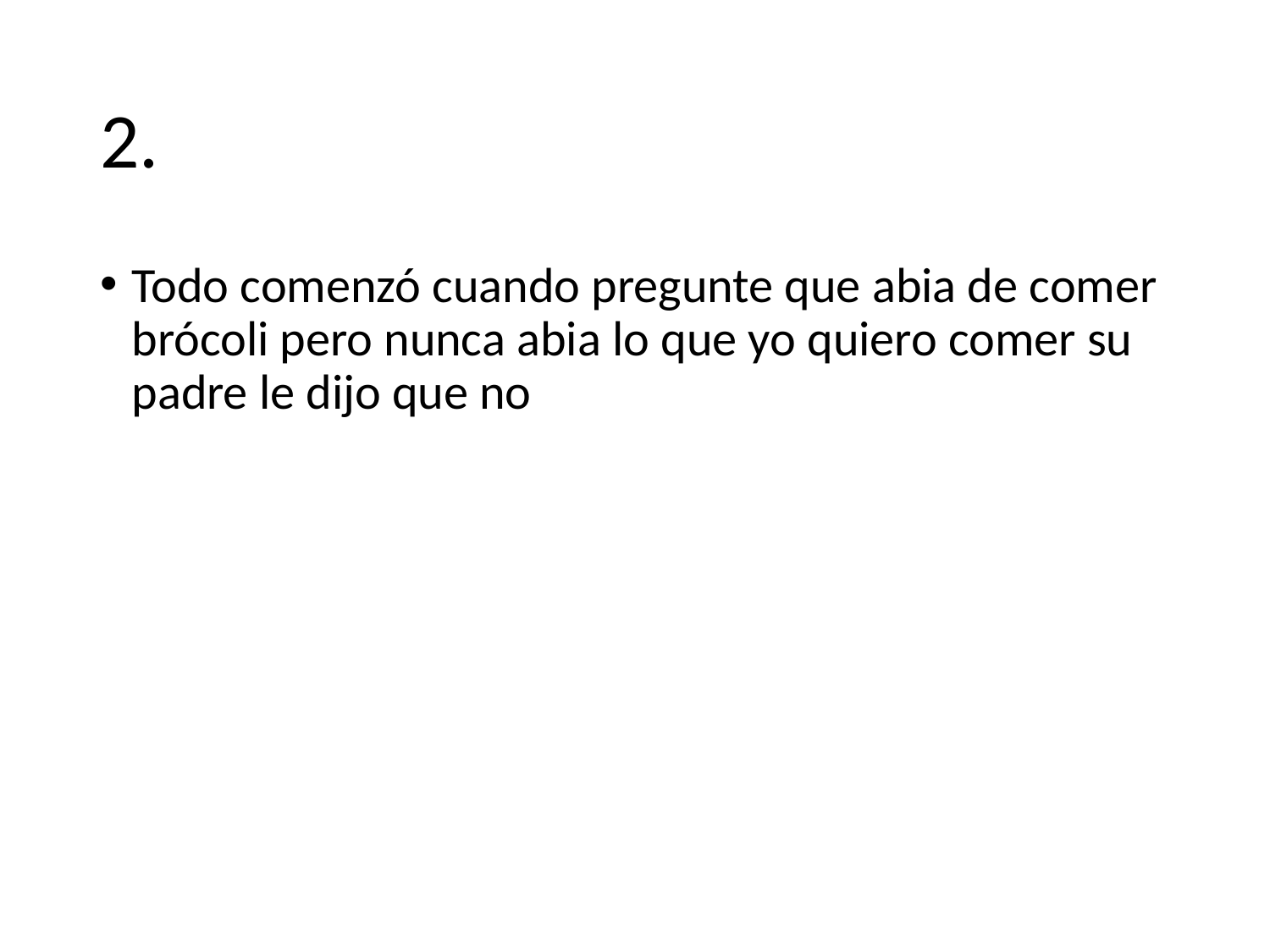

# 2.
Todo comenzó cuando pregunte que abia de comer brócoli pero nunca abia lo que yo quiero comer su padre le dijo que no